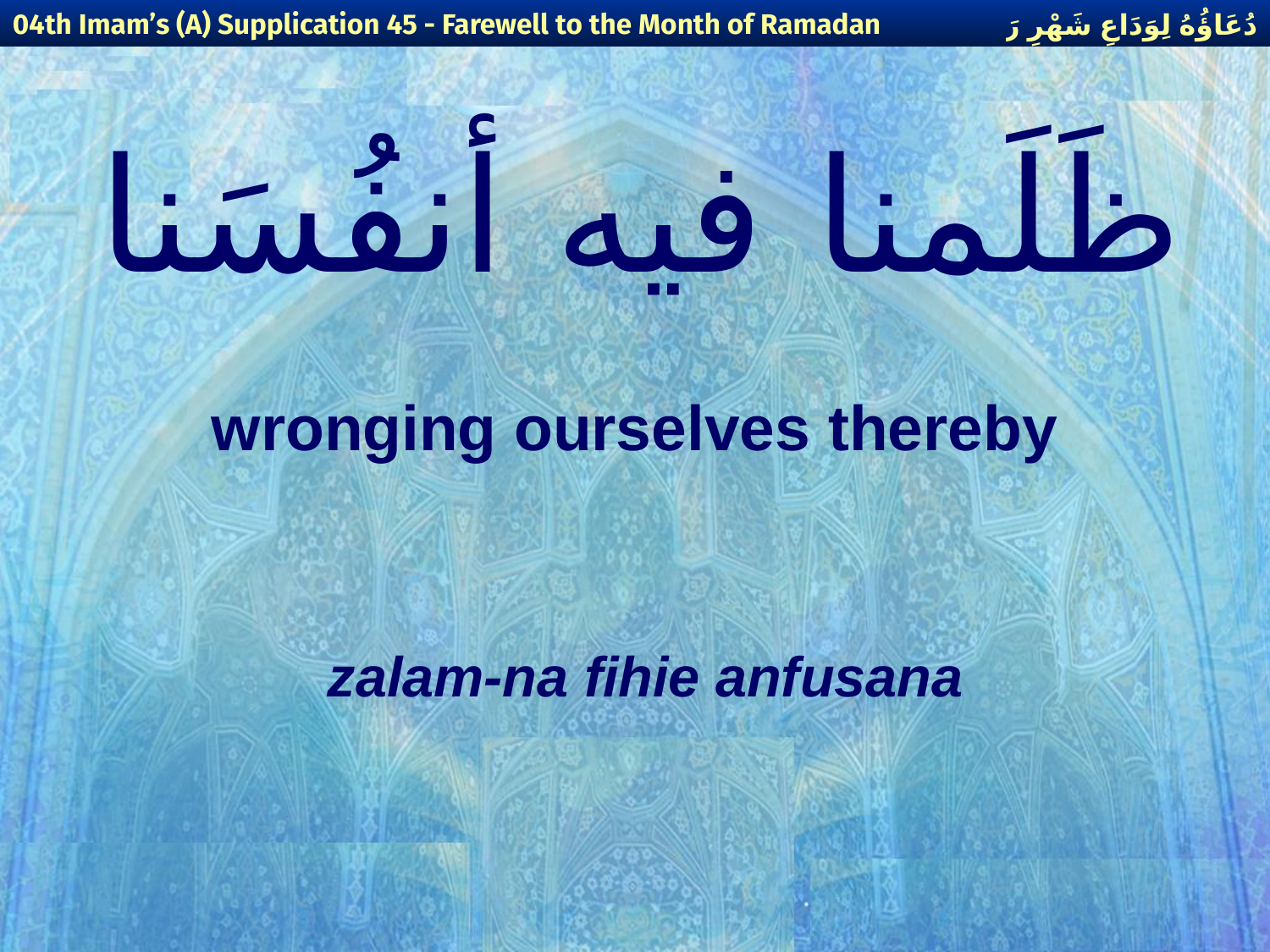

دُعَاؤُهُ لِوَدَاعِ شَهْرِ رَمَضَانَ
04th Imam’s (A) Supplication 45 - Farewell to the Month of Ramadan
# ظَلَمنا فيه أنفُسَنا
wronging ourselves thereby
zalam-na fihie anfusana